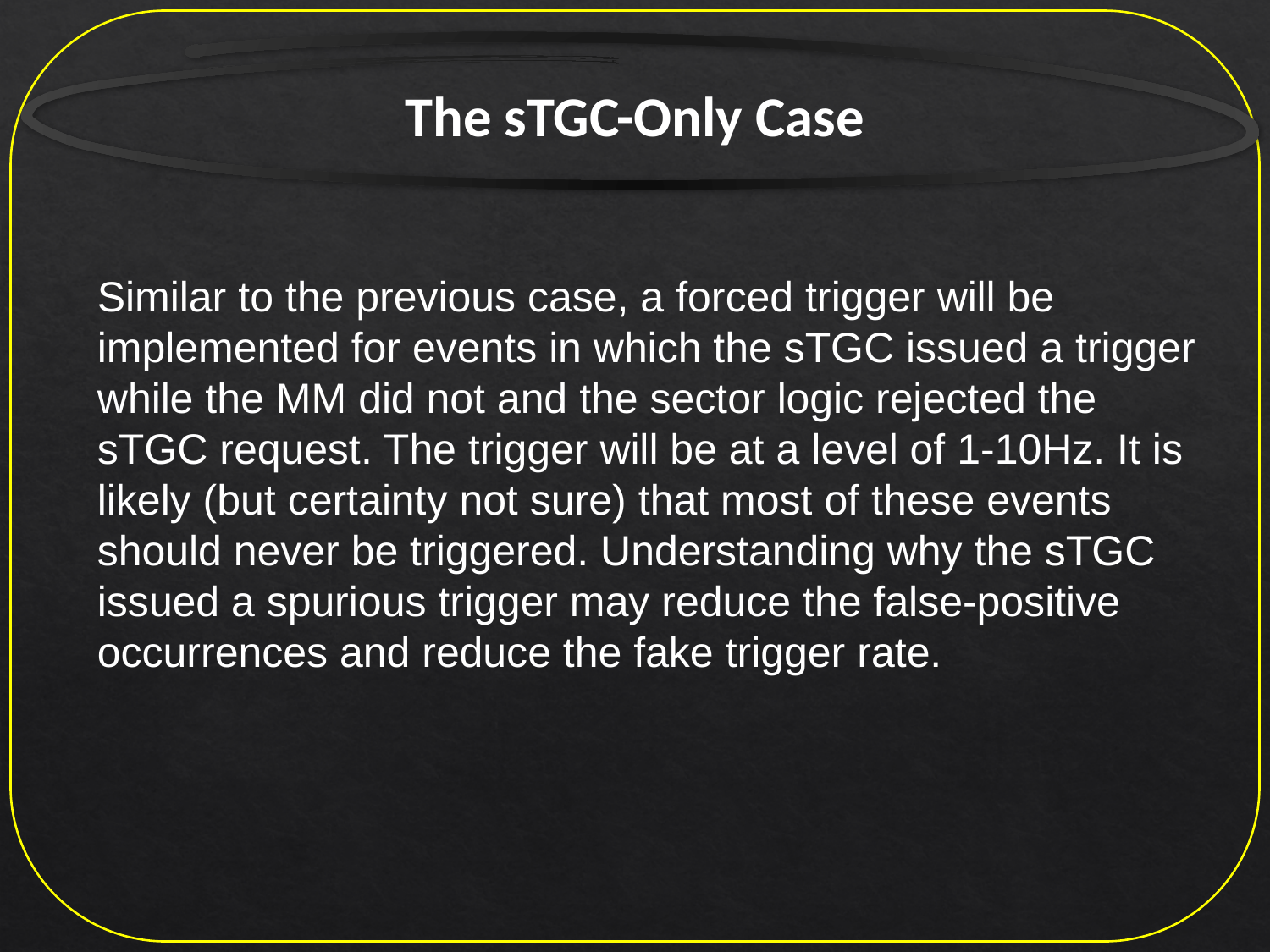

The sTGC-Only Case
Similar to the previous case, a forced trigger will be implemented for events in which the sTGC issued a trigger while the MM did not and the sector logic rejected the sTGC request. The trigger will be at a level of 1-10Hz. It is likely (but certainty not sure) that most of these events should never be triggered. Understanding why the sTGC issued a spurious trigger may reduce the false-positive occurrences and reduce the fake trigger rate.